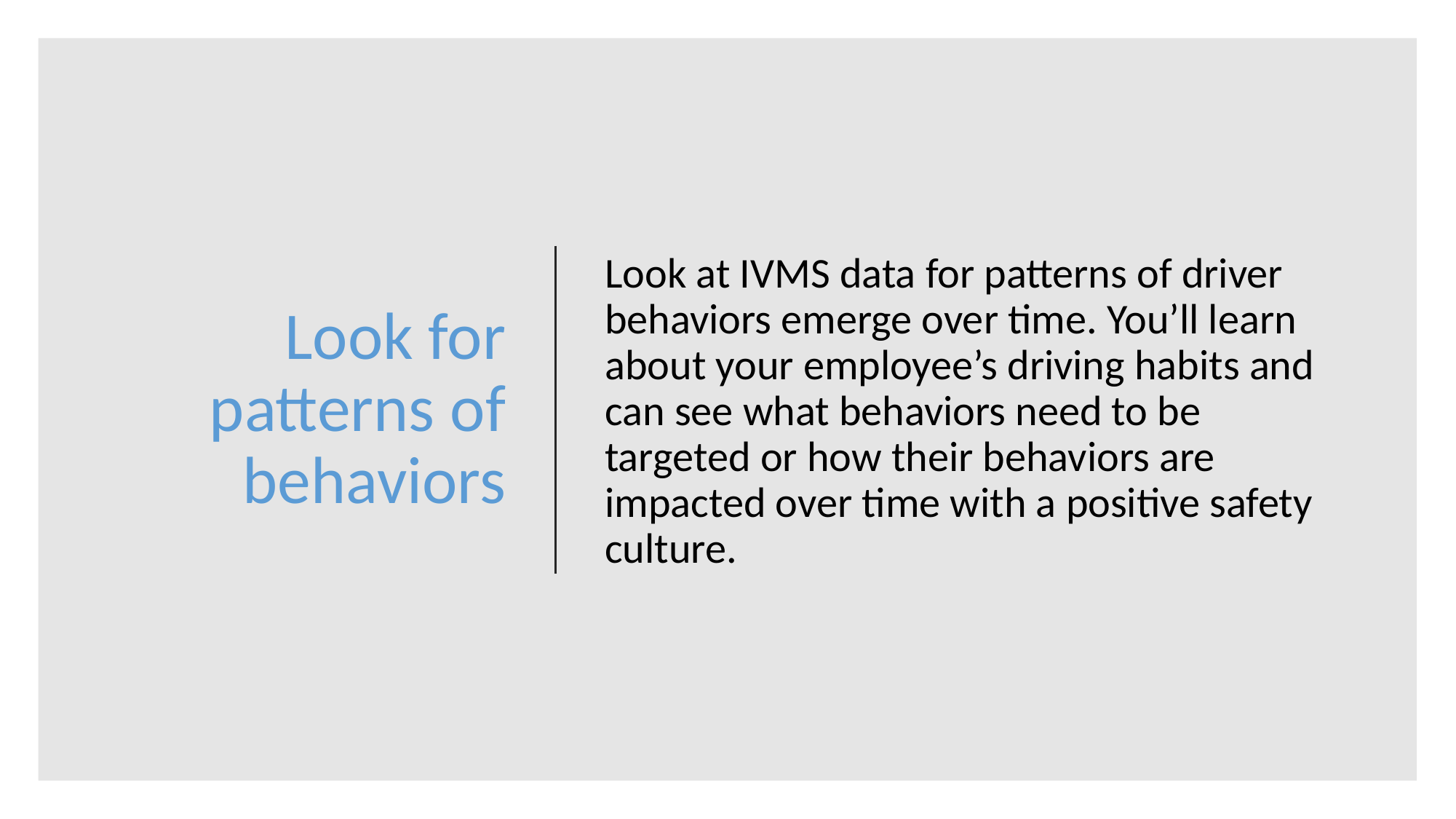

# Look for patterns of behaviors
Look at IVMS data for patterns of driver behaviors emerge over time. You’ll learn about your employee’s driving habits and can see what behaviors need to be targeted or how their behaviors are impacted over time with a positive safety culture.